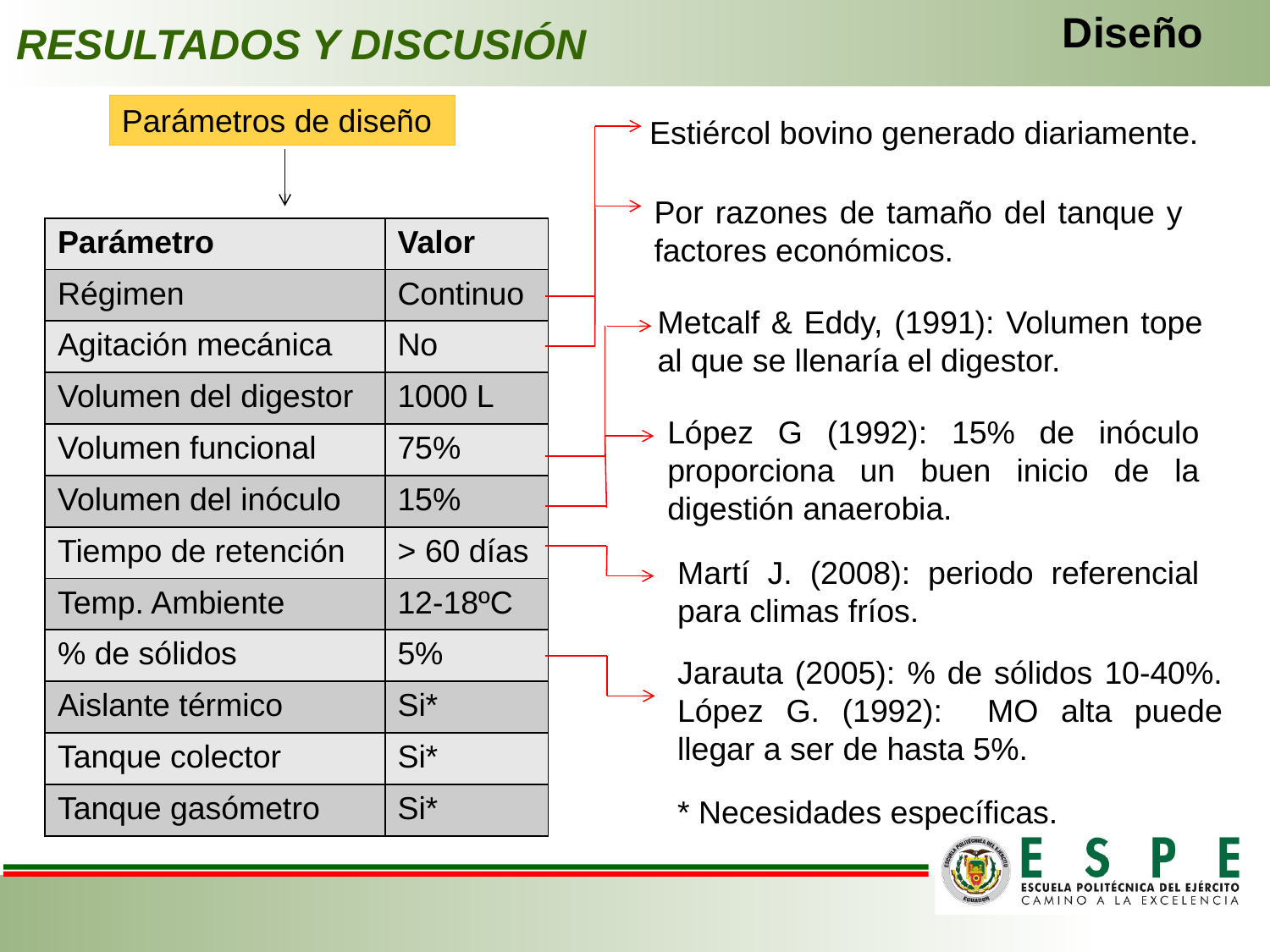

Diseño
RESULTADOS Y DISCUSIÓN

Parámetros de diseño
Estiércol bovino generado diariamente.
Por razones de tamaño del tanque y factores económicos.
| Parámetro | Valor |
| --- | --- |
| Régimen | Continuo |
| Agitación mecánica | No |
| Volumen del digestor | 1000 L |
| Volumen funcional | 75% |
| Volumen del inóculo | 15% |
| Tiempo de retención | > 60 días |
| Temp. Ambiente | 12-18ºC |
| % de sólidos | 5% |
| Aislante térmico | Si\* |
| Tanque colector | Si\* |
| Tanque gasómetro | Si\* |
Metcalf & Eddy, (1991): Volumen tope al que se llenaría el digestor.
López G (1992): 15% de inóculo proporciona un buen inicio de la digestión anaerobia.
Martí J. (2008): periodo referencial para climas fríos.
Jarauta (2005): % de sólidos 10-40%. López G. (1992):  MO alta puede llegar a ser de hasta 5%.
* Necesidades específicas.